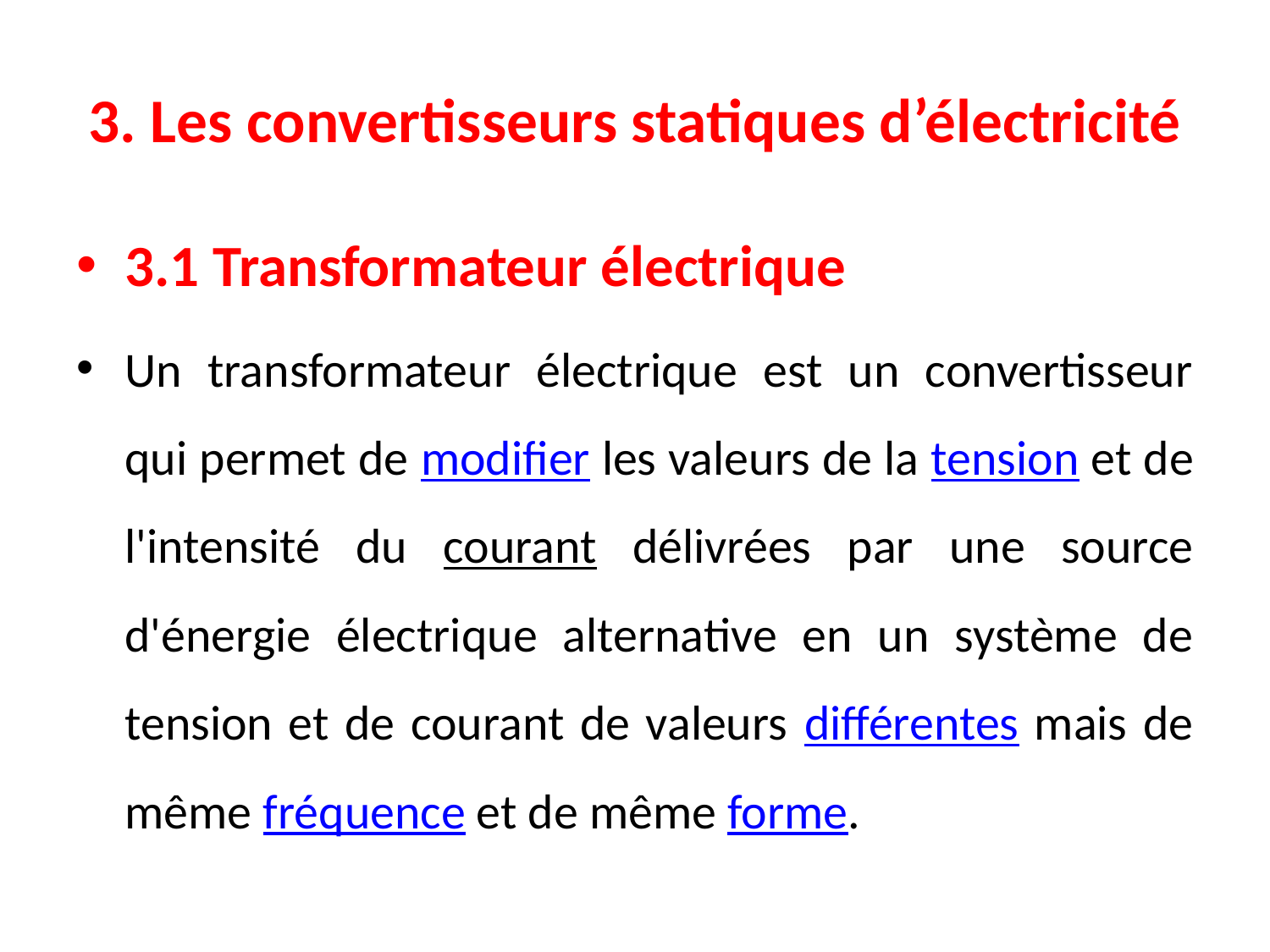

# 3. Les convertisseurs statiques d’électricité
3.1 Transformateur électrique
Un transformateur électrique est un convertisseur qui permet de modifier les valeurs de la tension et de l'intensité du courant délivrées par une source d'énergie électrique alternative en un système de tension et de courant de valeurs différentes mais de même fréquence et de même forme.